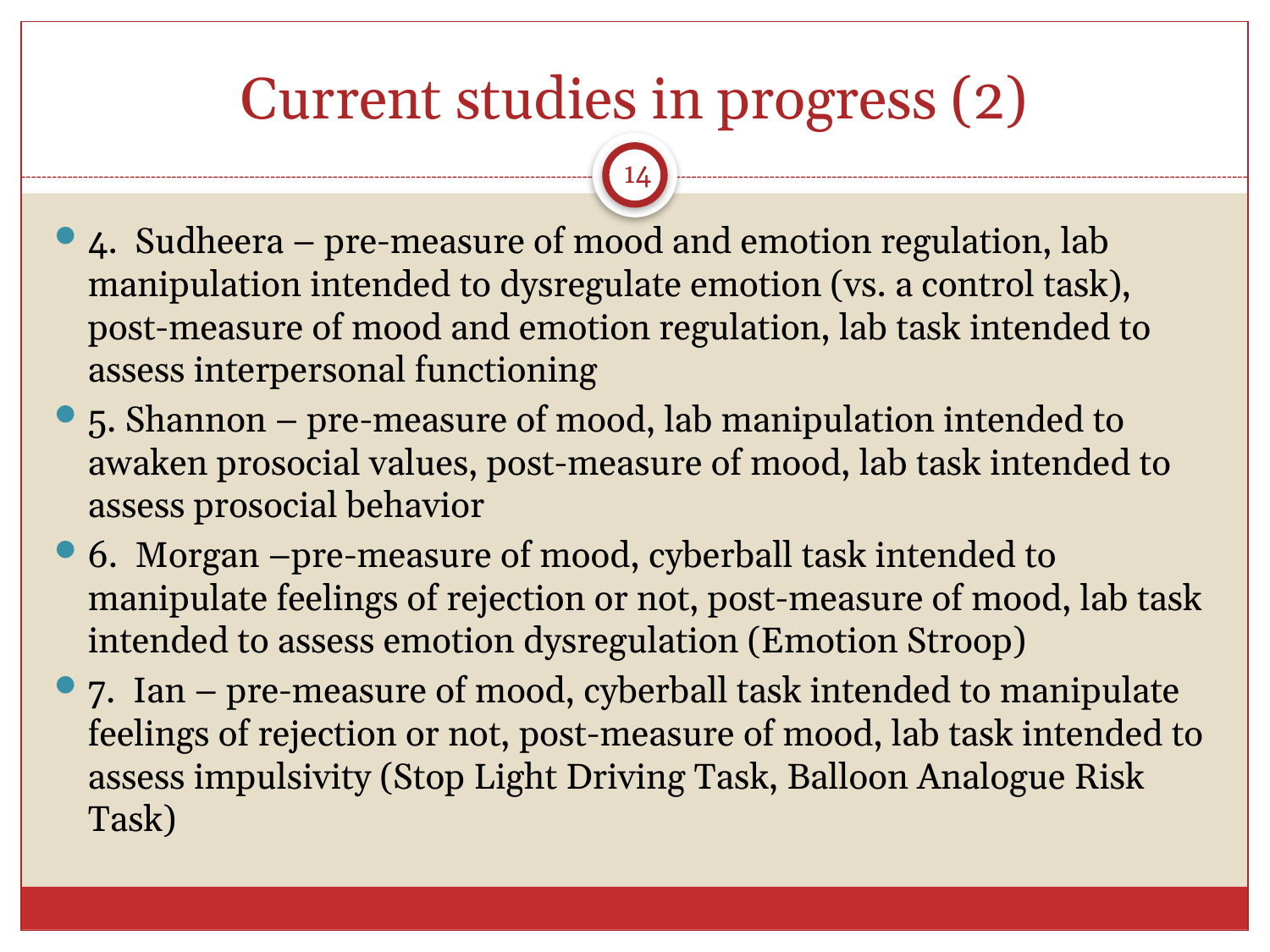

# Current studies in progress (2)
14
4.  Sudheera – pre-measure of mood and emotion regulation, lab manipulation intended to dysregulate emotion (vs. a control task), post-measure of mood and emotion regulation, lab task intended to assess interpersonal functioning
5. Shannon – pre-measure of mood, lab manipulation intended to awaken prosocial values, post-measure of mood, lab task intended to assess prosocial behavior
6.  Morgan –pre-measure of mood, cyberball task intended to manipulate feelings of rejection or not, post-measure of mood, lab task intended to assess emotion dysregulation (Emotion Stroop)
7.  Ian – pre-measure of mood, cyberball task intended to manipulate feelings of rejection or not, post-measure of mood, lab task intended to assess impulsivity (Stop Light Driving Task, Balloon Analogue Risk Task)